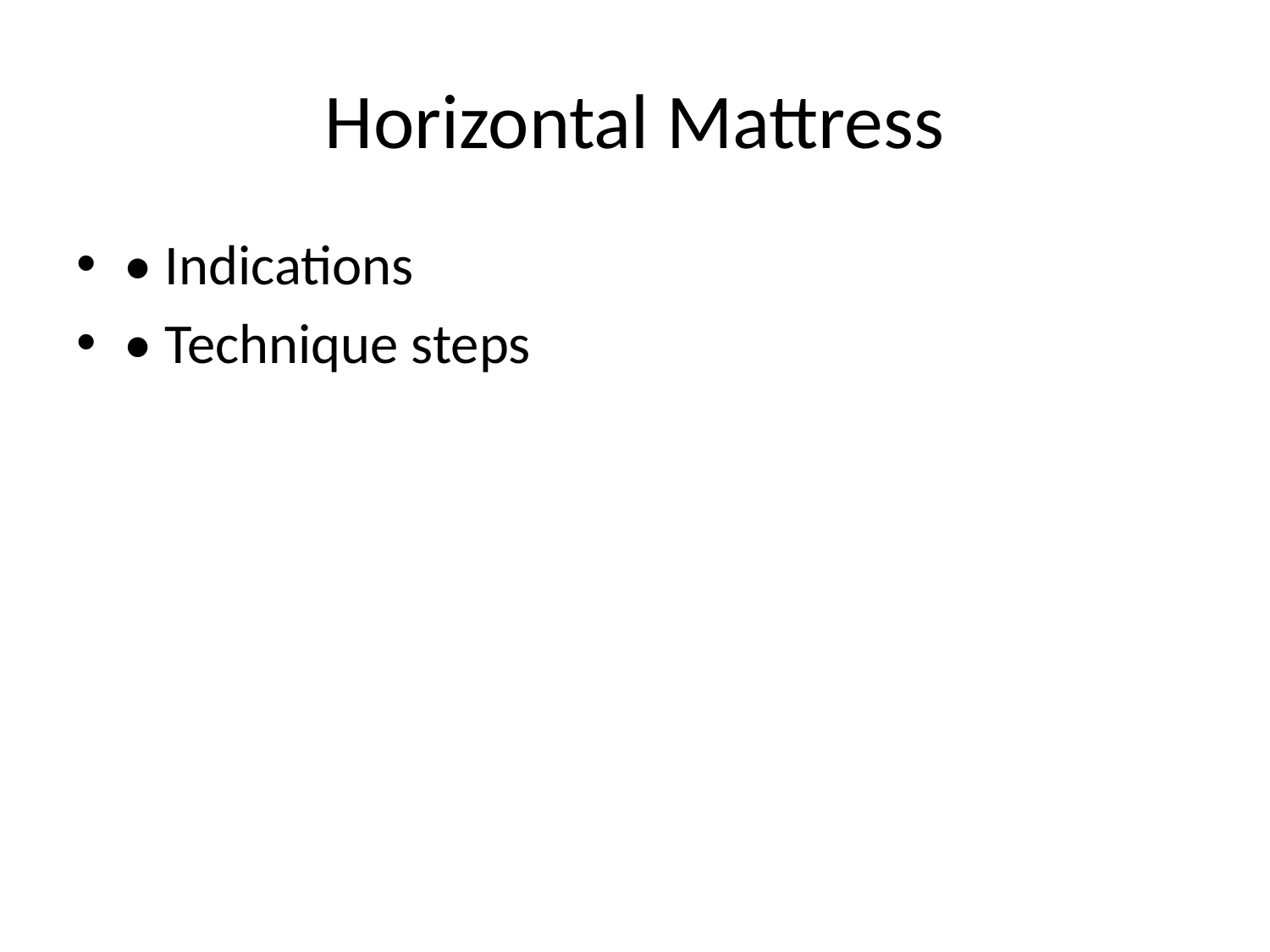

# Horizontal Mattress
• Indications
• Technique steps